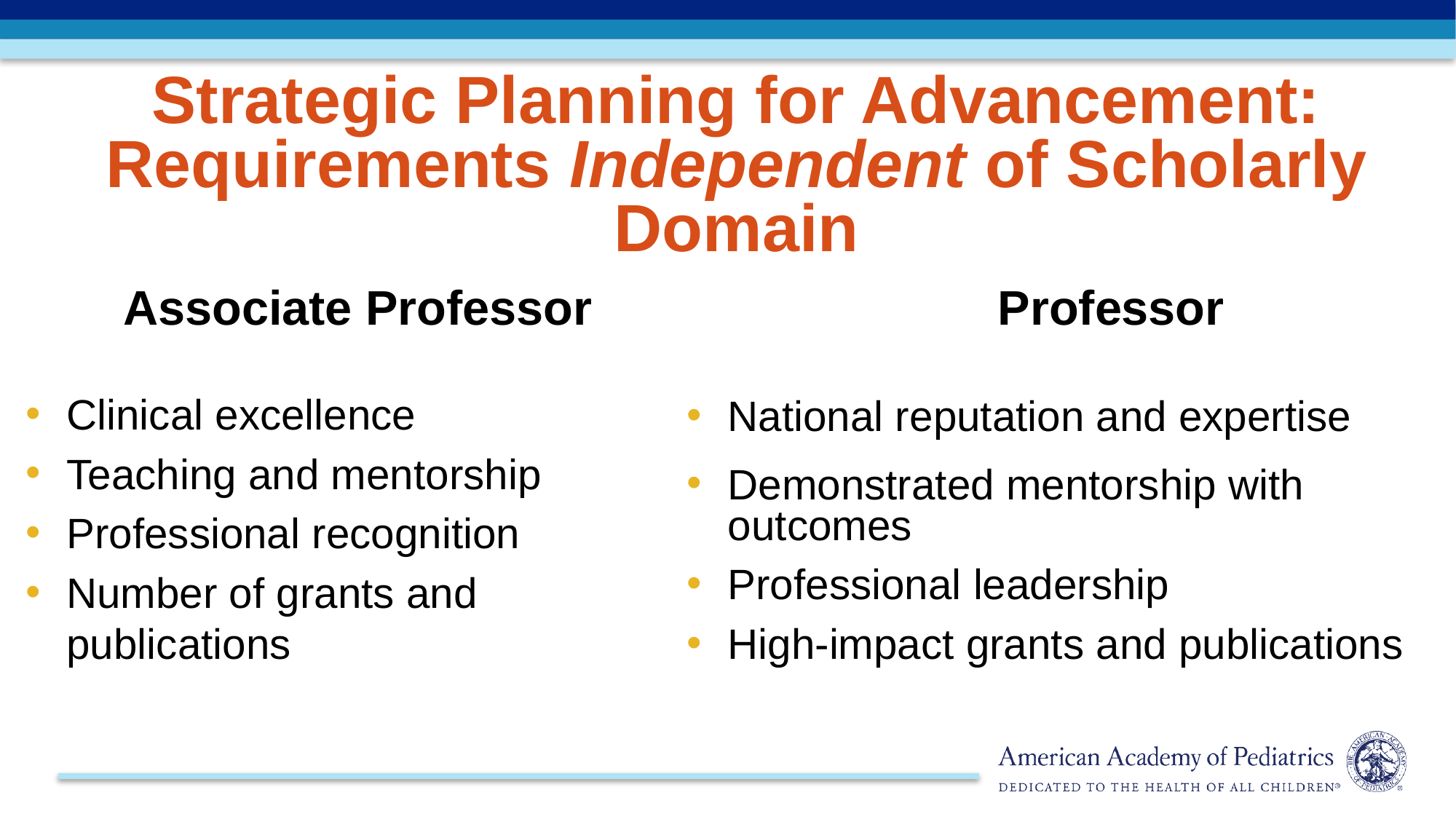

Strategic Planning for Advancement: Requirements Independent of Scholarly Domain
Associate Professor

Clinical excellence
Teaching and mentorship
Professional recognition
Number of grants and publications
                   Professor
National reputation and expertise
Demonstrated mentorship with outcomes
Professional leadership
High-impact grants and publications